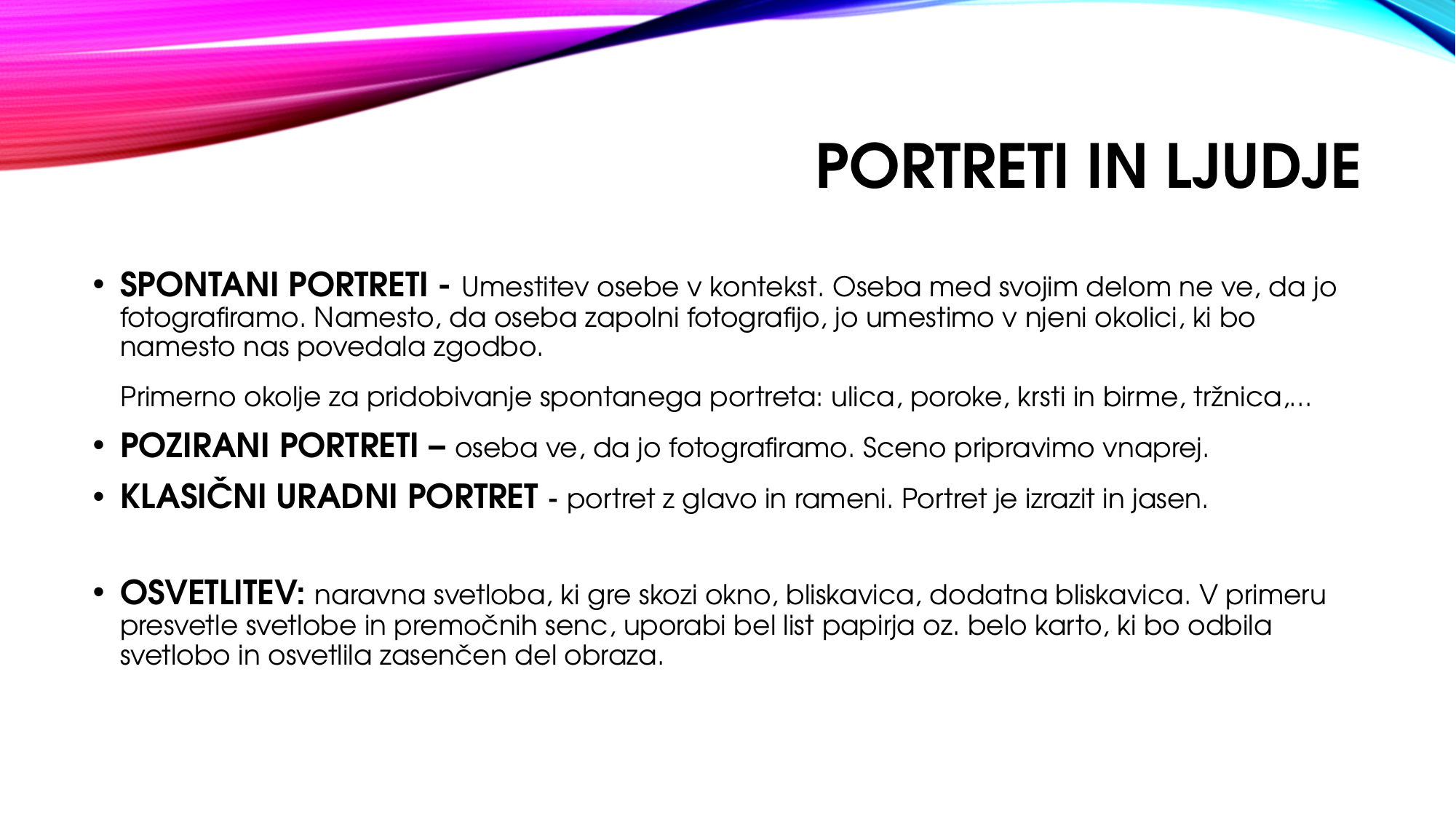

# PORTRETI IN LJUDJE
SPONTANI PORTRETI - Umestitev osebe v kontekst. Oseba med svojim delom ne ve, da jo fotografiramo. Namesto, da oseba zapolni fotografijo, jo umestimo v njeni okolici, ki bo namesto nas povedala zgodbo.
   Primerno okolje za pridobivanje spontanega portreta: ulica, poroke, krsti in birme, tržnica,…
POZIRANI PORTRETI – oseba ve, da jo fotografiramo. Sceno pripravimo vnaprej.
KLASIČNI URADNI PORTRET - portret z glavo in rameni. Portret je izrazit in jasen.

OSVETLITEV: naravna svetloba, ki gre skozi okno, bliskavica, dodatna bliskavica. V primeru presvetle svetlobe in premočnih senc, uporabi bel list papirja oz. belo karto, ki bo odbila svetlobo in osvetlila zasenčen del obraza.